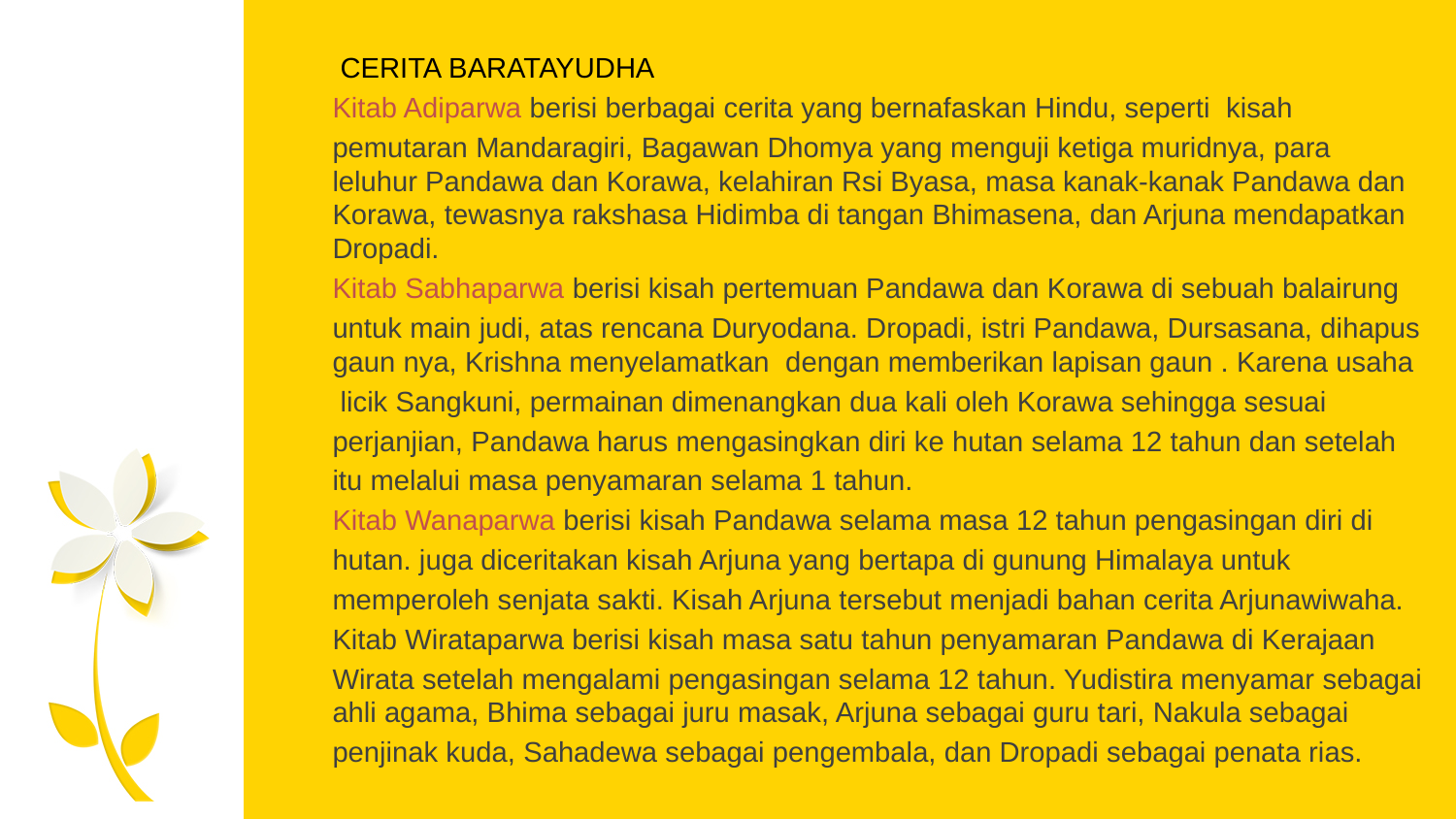

CERITA BARATAYUDHA
Kitab Adiparwa berisi berbagai cerita yang bernafaskan Hindu, seperti  kisah
pemutaran Mandaragiri, Bagawan Dhomya yang menguji ketiga muridnya, para leluhur Pandawa dan Korawa, kelahiran Rsi Byasa, masa kanak-kanak Pandawa dan Korawa, tewasnya rakshasa Hidimba di tangan Bhimasena, dan Arjuna mendapatkan Dropadi.
Kitab Sabhaparwa berisi kisah pertemuan Pandawa dan Korawa di sebuah balairung
untuk main judi, atas rencana Duryodana. Dropadi, istri Pandawa, Dursasana, dihapus gaun nya, Krishna menyelamatkan  dengan memberikan lapisan gaun . Karena usaha
 licik Sangkuni, permainan dimenangkan dua kali oleh Korawa sehingga sesuai
perjanjian, Pandawa harus mengasingkan diri ke hutan selama 12 tahun dan setelah
itu melalui masa penyamaran selama 1 tahun.
Kitab Wanaparwa berisi kisah Pandawa selama masa 12 tahun pengasingan diri di
hutan. juga diceritakan kisah Arjuna yang bertapa di gunung Himalaya untuk
memperoleh senjata sakti. Kisah Arjuna tersebut menjadi bahan cerita Arjunawiwaha.
Kitab Wirataparwa berisi kisah masa satu tahun penyamaran Pandawa di Kerajaan
Wirata setelah mengalami pengasingan selama 12 tahun. Yudistira menyamar sebagai ahli agama, Bhima sebagai juru masak, Arjuna sebagai guru tari, Nakula sebagai
penjinak kuda, Sahadewa sebagai pengembala, dan Dropadi sebagai penata rias.